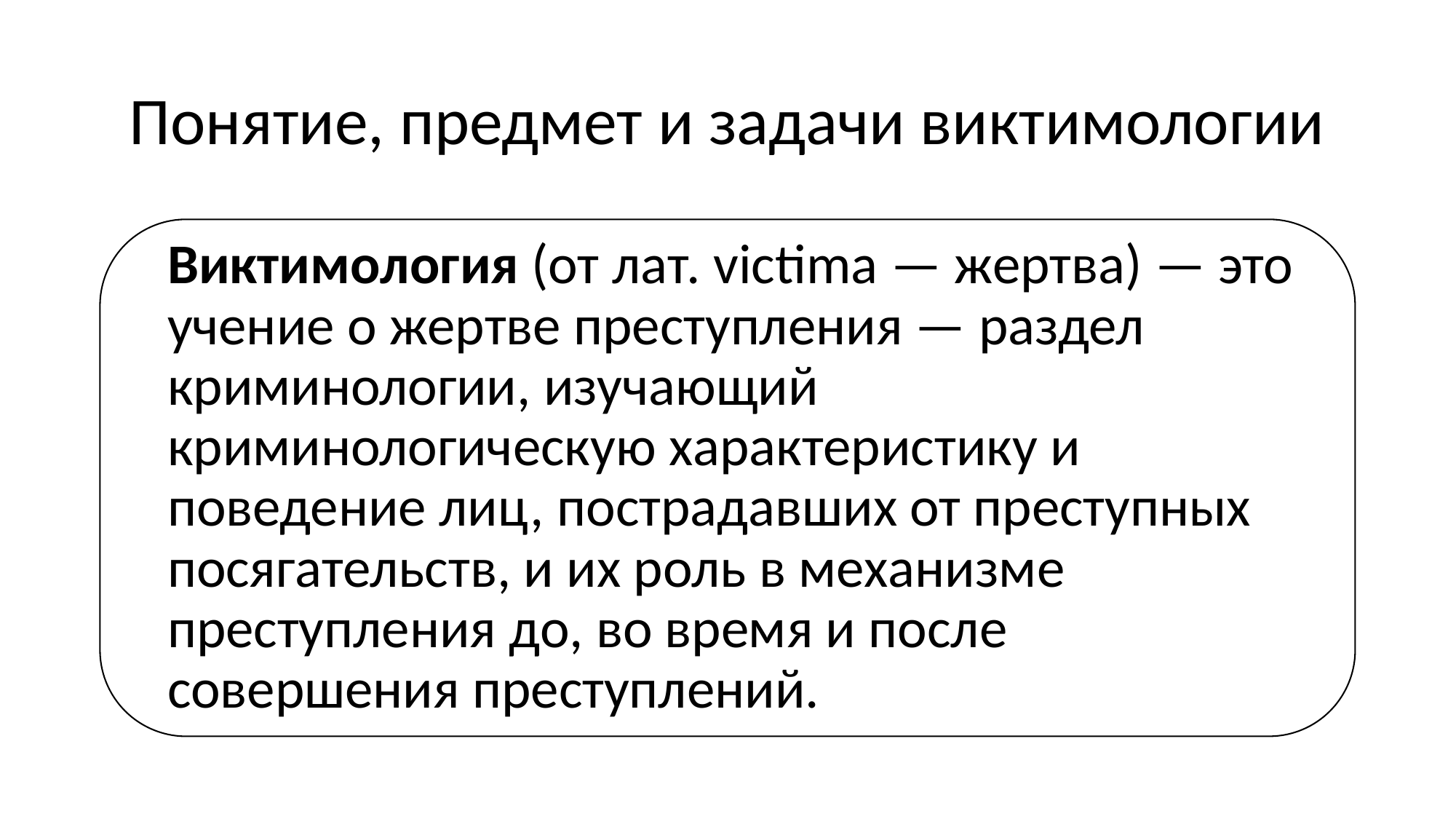

# Понятие, предмет и задачи виктимологии
Виктимология (от лат. victimа — жертва) — это учение о жертве преступления — раздел криминологии, изучающий криминологическую характеристику и поведение лиц, пострадавших от преступных посягательств, и их роль в механизме преступления до, во время и после совершения преступлений.